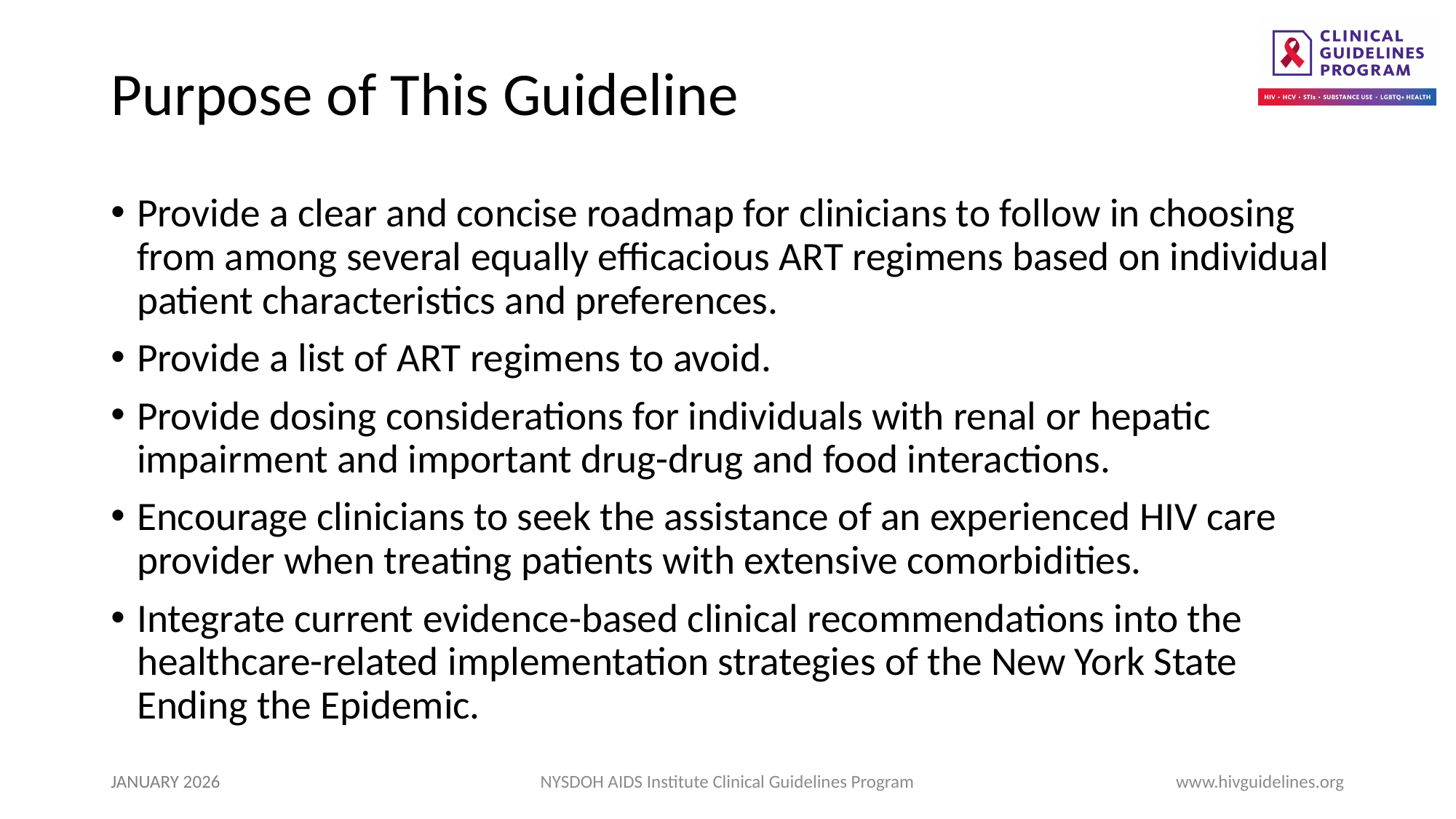

# Purpose of This Guideline
Provide a clear and concise roadmap for clinicians to follow in choosing from among several equally efficacious ART regimens based on individual patient characteristics and preferences.
Provide a list of ART regimens to avoid.
Provide dosing considerations for individuals with renal or hepatic impairment and important drug-drug and food interactions.
Encourage clinicians to seek the assistance of an experienced HIV care provider when treating patients with extensive comorbidities.
Integrate current evidence-based clinical recommendations into the healthcare-related implementation strategies of the New York State Ending the Epidemic.
JANUARY 2026
NYSDOH AIDS Institute Clinical Guidelines Program
www.hivguidelines.org